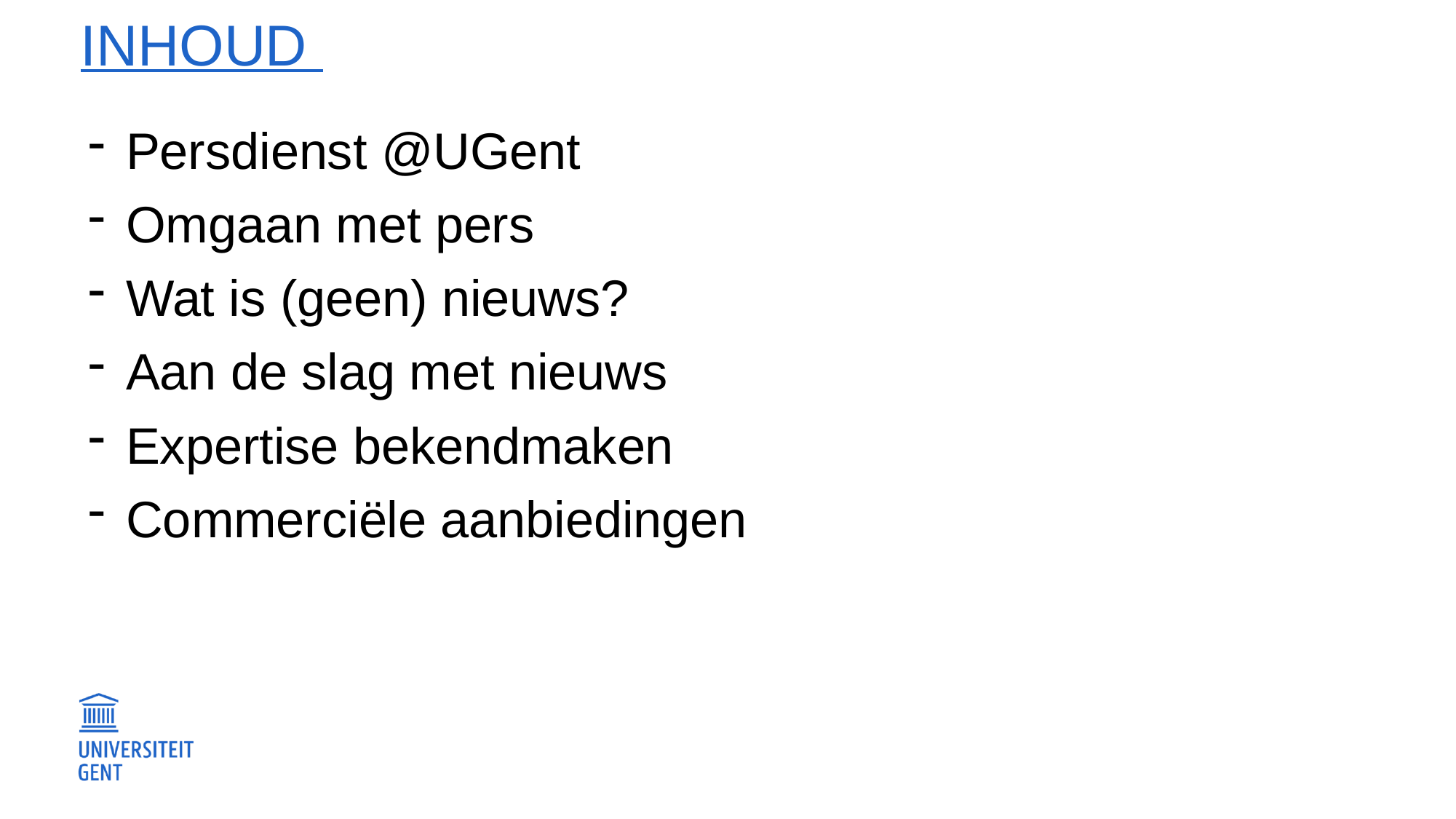

# inhoud
Persdienst @UGent
Omgaan met pers
Wat is (geen) nieuws?
Aan de slag met nieuws
Expertise bekendmaken
Commerciële aanbiedingen